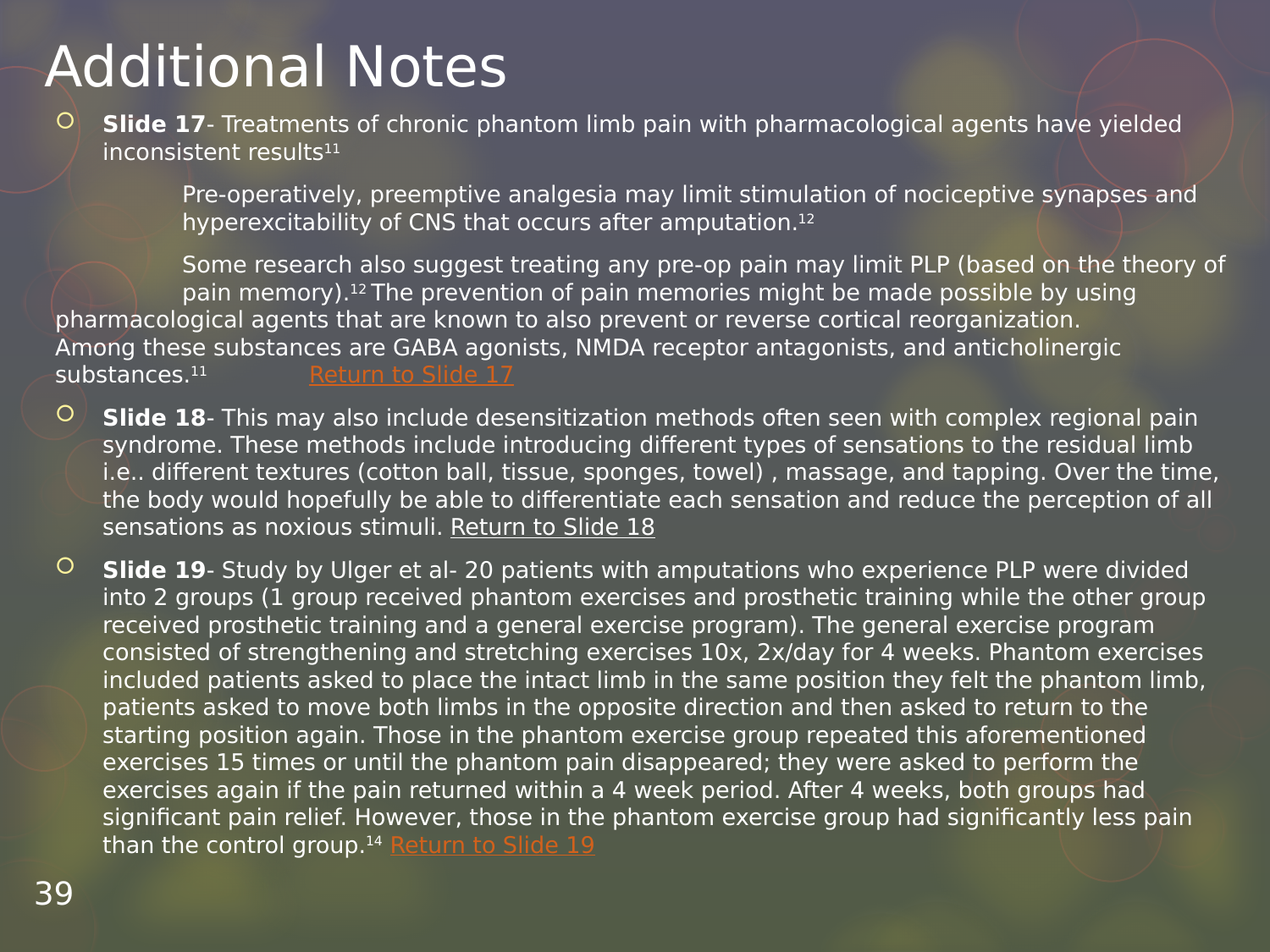

# Additional Notes
Slide 17- Treatments of chronic phantom limb pain with pharmacological agents have yielded inconsistent results11
	Pre-operatively, preemptive analgesia may limit stimulation of nociceptive synapses and 	hyperexcitability of CNS that occurs after amputation.12
	Some research also suggest treating any pre-op pain may limit PLP (based on the theory of 	pain memory).12 The prevention of pain memories might be made possible by using 	pharmacological agents that are known to also prevent or reverse cortical reorganization. 	Among these substances are GABA agonists, NMDA receptor antagonists, and anticholinergic 	substances.11     	Return to Slide 17
Slide 18- This may also include desensitization methods often seen with complex regional pain syndrome. These methods include introducing different types of sensations to the residual limb i.e.. different textures (cotton ball, tissue, sponges, towel) , massage, and tapping. Over the time, the body would hopefully be able to differentiate each sensation and reduce the perception of all sensations as noxious stimuli. Return to Slide 18
Slide 19- Study by Ulger et al- 20 patients with amputations who experience PLP were divided into 2 groups (1 group received phantom exercises and prosthetic training while the other group received prosthetic training and a general exercise program). The general exercise program consisted of strengthening and stretching exercises 10x, 2x/day for 4 weeks. Phantom exercises included patients asked to place the intact limb in the same position they felt the phantom limb, patients asked to move both limbs in the opposite direction and then asked to return to the starting position again. Those in the phantom exercise group repeated this aforementioned exercises 15 times or until the phantom pain disappeared; they were asked to perform the exercises again if the pain returned within a 4 week period. After 4 weeks, both groups had significant pain relief. However, those in the phantom exercise group had significantly less pain than the control group.14 Return to Slide 19

39